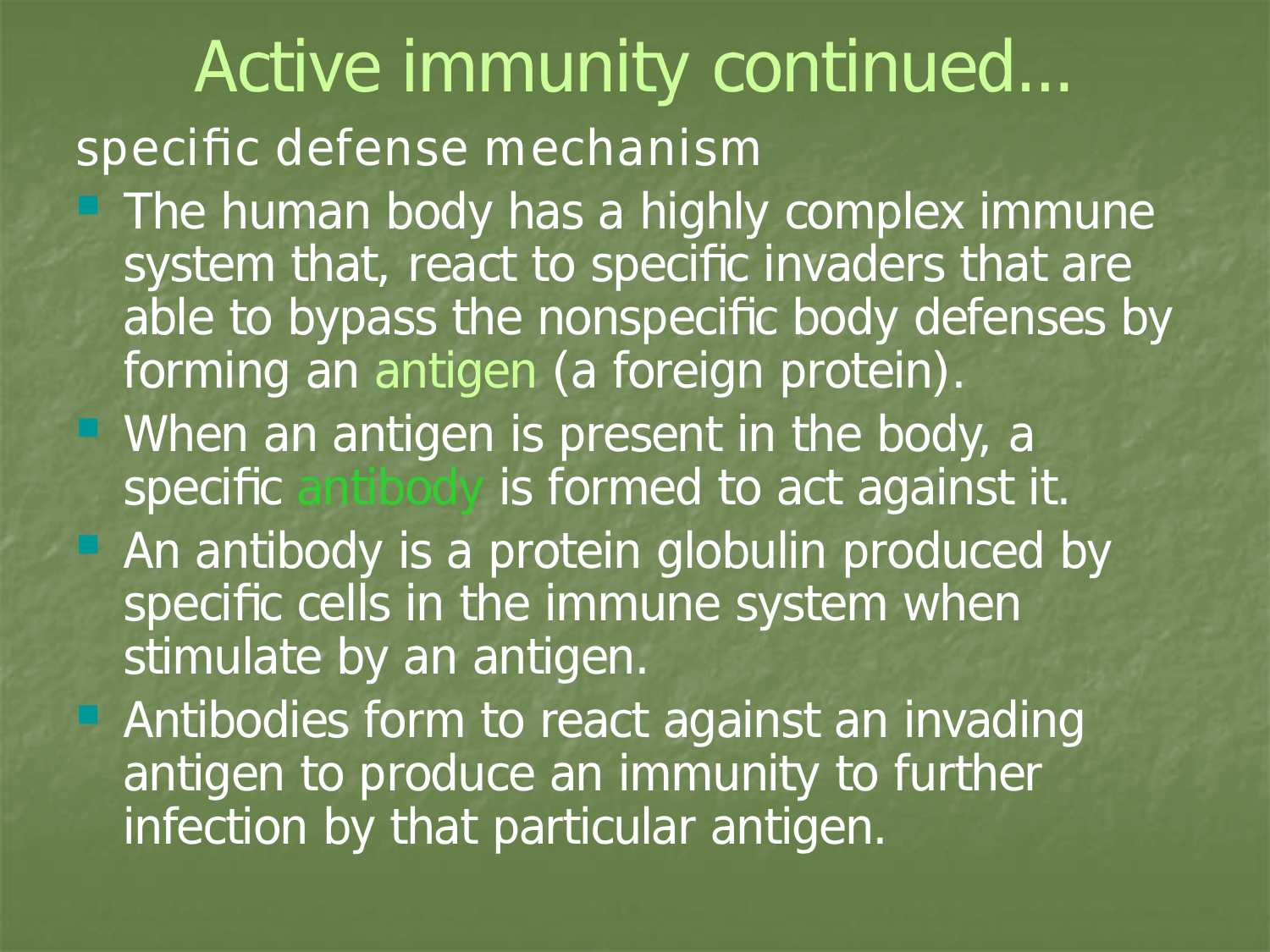

# Active immunity continued…
specific defense mechanism
The human body has a highly complex immune system that, react to specific invaders that are able to bypass the nonspecific body defenses by forming an antigen (a foreign protein).
When an antigen is present in the body, a specific antibody is formed to act against it.
An antibody is a protein globulin produced by specific cells in the immune system when stimulate by an antigen.
Antibodies form to react against an invading antigen to produce an immunity to further infection by that particular antigen.